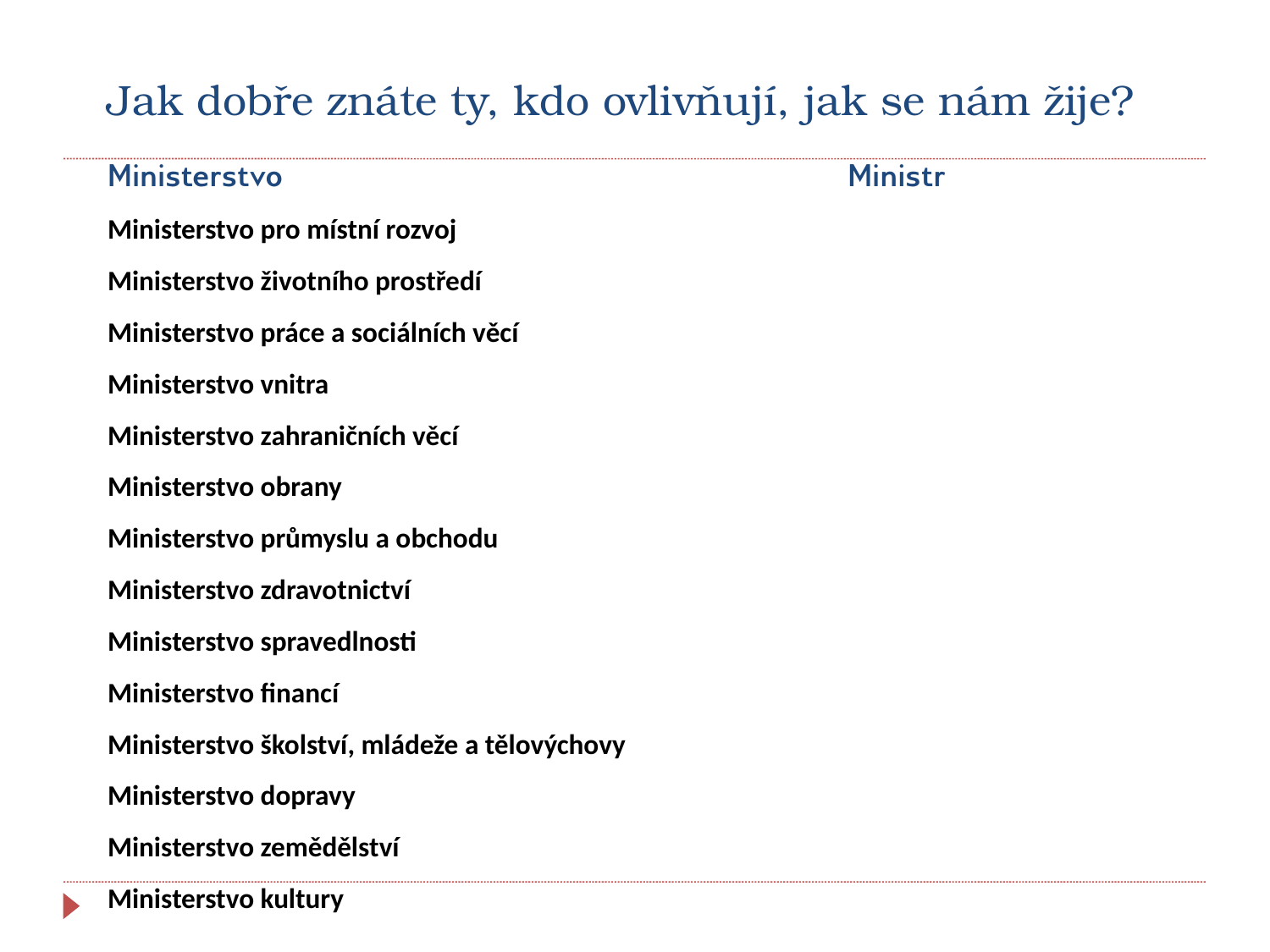

Jak dobře znáte ty, kdo ovlivňují, jak se nám žije?
| Ministerstvo | Ministr |
| --- | --- |
| Ministerstvo pro místní rozvoj |  |
| Ministerstvo životního prostředí |  |
| Ministerstvo práce a sociálních věcí |  |
| Ministerstvo vnitra |  |
| Ministerstvo zahraničních věcí |  |
| Ministerstvo obrany |  |
| Ministerstvo průmyslu a obchodu |  |
| Ministerstvo zdravotnictví |  |
| Ministerstvo spravedlnosti |  |
| Ministerstvo financí |  |
| Ministerstvo školství, mládeže a tělovýchovy |  |
| Ministerstvo dopravy |  |
| Ministerstvo zemědělství |  |
| Ministerstvo kultury |  |